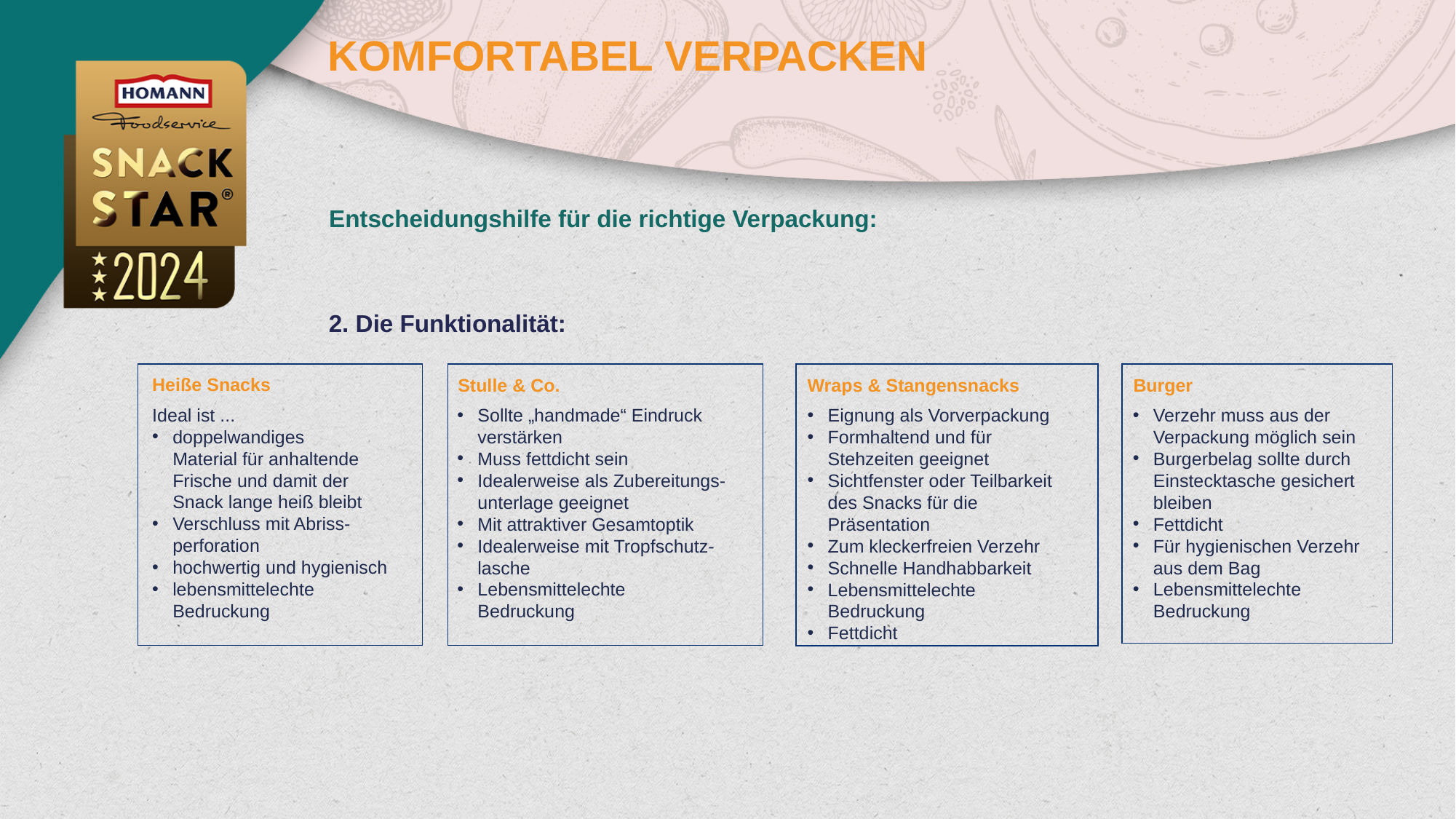

KOMFORTABEL VERPACKEN

Entscheidungshilfe für die richtige Verpackung:
2. Die Funktionalität:

Heiße Snacks
Ideal ist ...
doppelwandiges
Material für anhaltende
Frische und damit der
Snack lange heiß bleibt
Verschluss mit Abriss-
perforation
hochwertig und hygienisch
lebensmittelechte
Bedruckung

Stulle & Co.
Sollte „handmade“ Eindruck
verstärken
Muss fettdicht sein
Idealerweise als Zubereitungs-
unterlage geeignet
Mit attraktiver Gesamtoptik
Idealerweise mit Tropfschutz-
lasche
Lebensmittelechte
Bedruckung

Wraps & Stangensnacks
Eignung als Vorverpackung
Formhaltend und für
Stehzeiten geeignet
Sichtfenster oder Teilbarkeit
des Snacks für die
Präsentation
Zum kleckerfreien Verzehr
Schnelle Handhabbarkeit
Lebensmittelechte
Bedruckung
Fettdicht

Burger
Verzehr muss aus der
Verpackung möglich sein
Burgerbelag sollte durch
Einstecktasche gesichert
bleiben
Fettdicht
Für hygienischen Verzehr
aus dem Bag
Lebensmittelechte Bedruckung